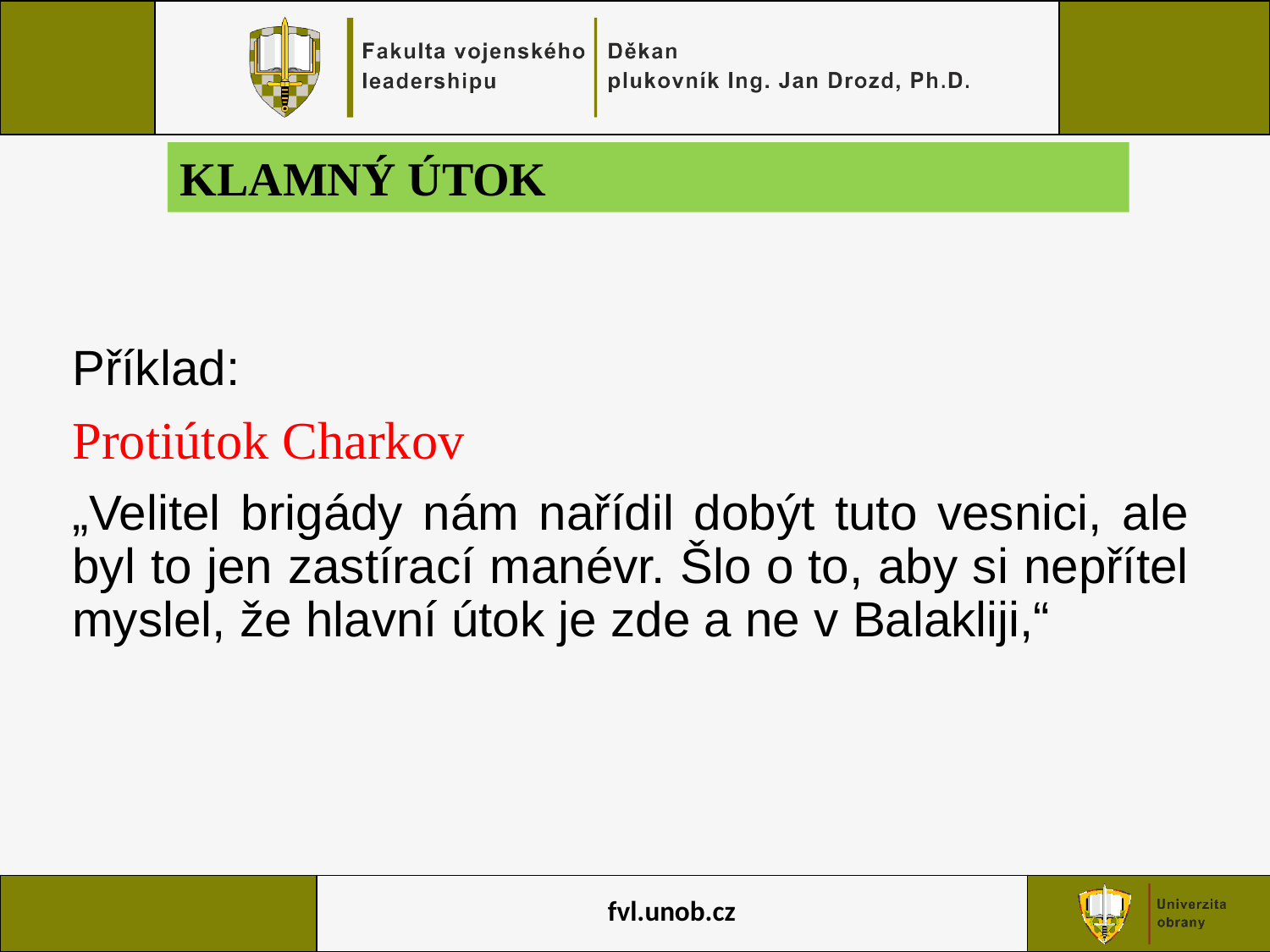

# KLAMNÝ ÚTOK
Příklad:
Protiútok Charkov
„Velitel brigády nám nařídil dobýt tuto vesnici, ale byl to jen zastírací manévr. Šlo o to, aby si nepřítel myslel, že hlavní útok je zde a ne v Balakliji,“